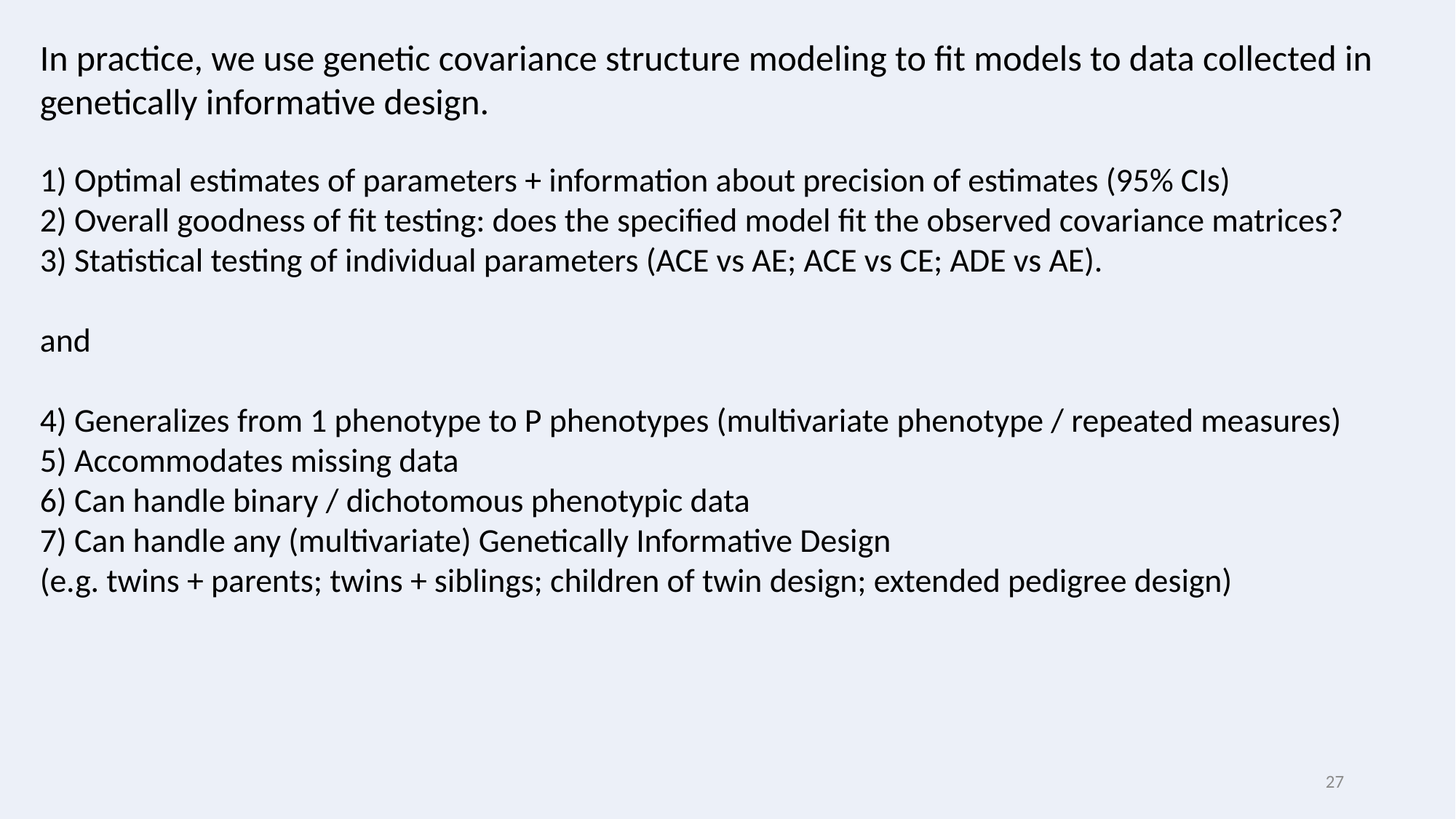

In practice, we use genetic covariance structure modeling to fit models to data collected in genetically informative design.

1) Optimal estimates of parameters + information about precision of estimates (95% CIs)
2) Overall goodness of fit testing: does the specified model fit the observed covariance matrices?
3) Statistical testing of individual parameters (ACE vs AE; ACE vs CE; ADE vs AE).

and

4) Generalizes from 1 phenotype to P phenotypes (multivariate phenotype / repeated measures)
5) Accommodates missing data
6) Can handle binary / dichotomous phenotypic data
7) Can handle any (multivariate) Genetically Informative Design
(e.g. twins + parents; twins + siblings; children of twin design; extended pedigree design)

27